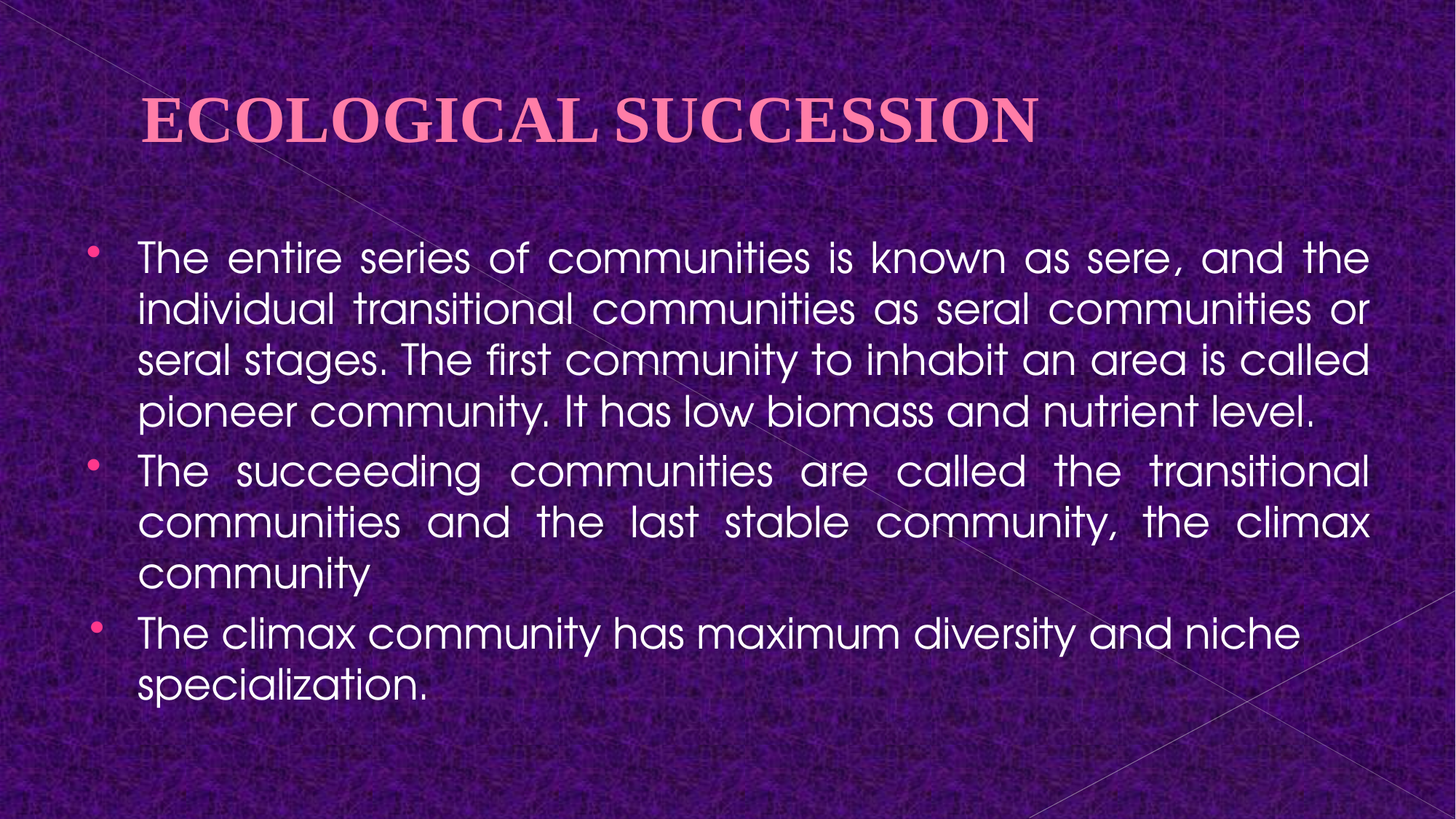

# ECOLOGICAL SUCCESSION
The entire series of communities is known as sere, and the individual transitional communities as seral communities or seral stages. The first community to inhabit an area is called pioneer community. It has low biomass and nutrient level.
The succeeding communities are called the transitional communities and the last stable community, the climax community
The climax community has maximum diversity and niche specialization.